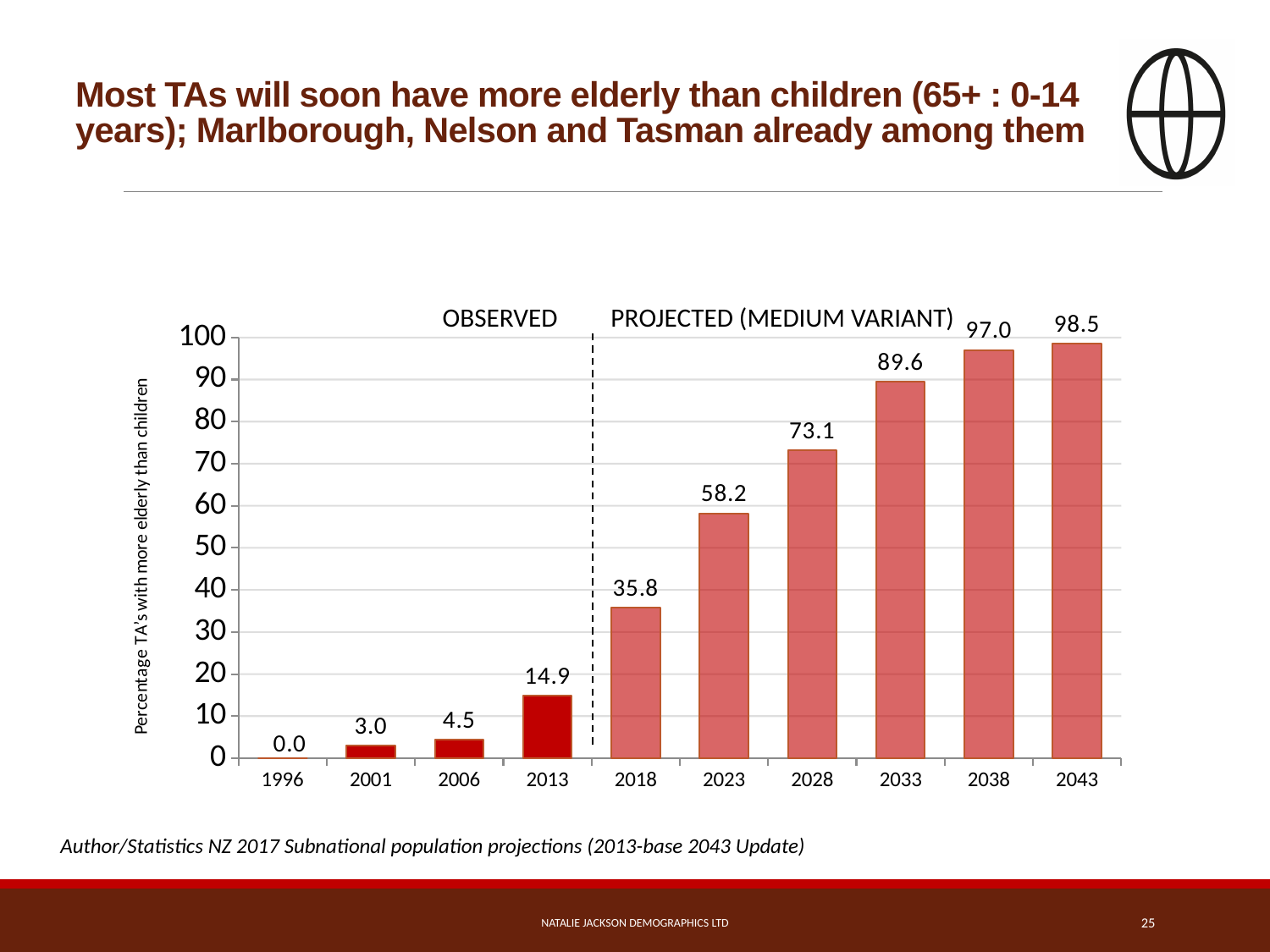

# Most TAs will soon have more elderly than children (65+ : 0-14 years); Marlborough, Nelson and Tasman already among them

### Chart

| Category | 65+: 0-14 |
|---|---|
| 1996 | 0.0 |
| 2001 | 2.9850746268656714 |
| 2006 | 4.477611940298507 |
| 2013 | 14.925373134328357 |
| 2018 | 35.82089552238806 |
| 2023 | 58.2089552238806 |
| 2028 | 73.13432835820896 |
| 2033 | 89.55223880597015 |
| 2038 | 97.01492537313433 |
| 2043 | 98.50746268656717 |
Observed         Projected (Medium variant)
Source:  Statistics New Zealand,  Estimated Resident Population;(1996-2013) ;Subnational Population Projections: 2013(base)–2043 (Update)

Author/Statistics NZ 2017 Subnational population projections (2013-base 2043 Update)
Natalie Jackson Demographics Ltd
25